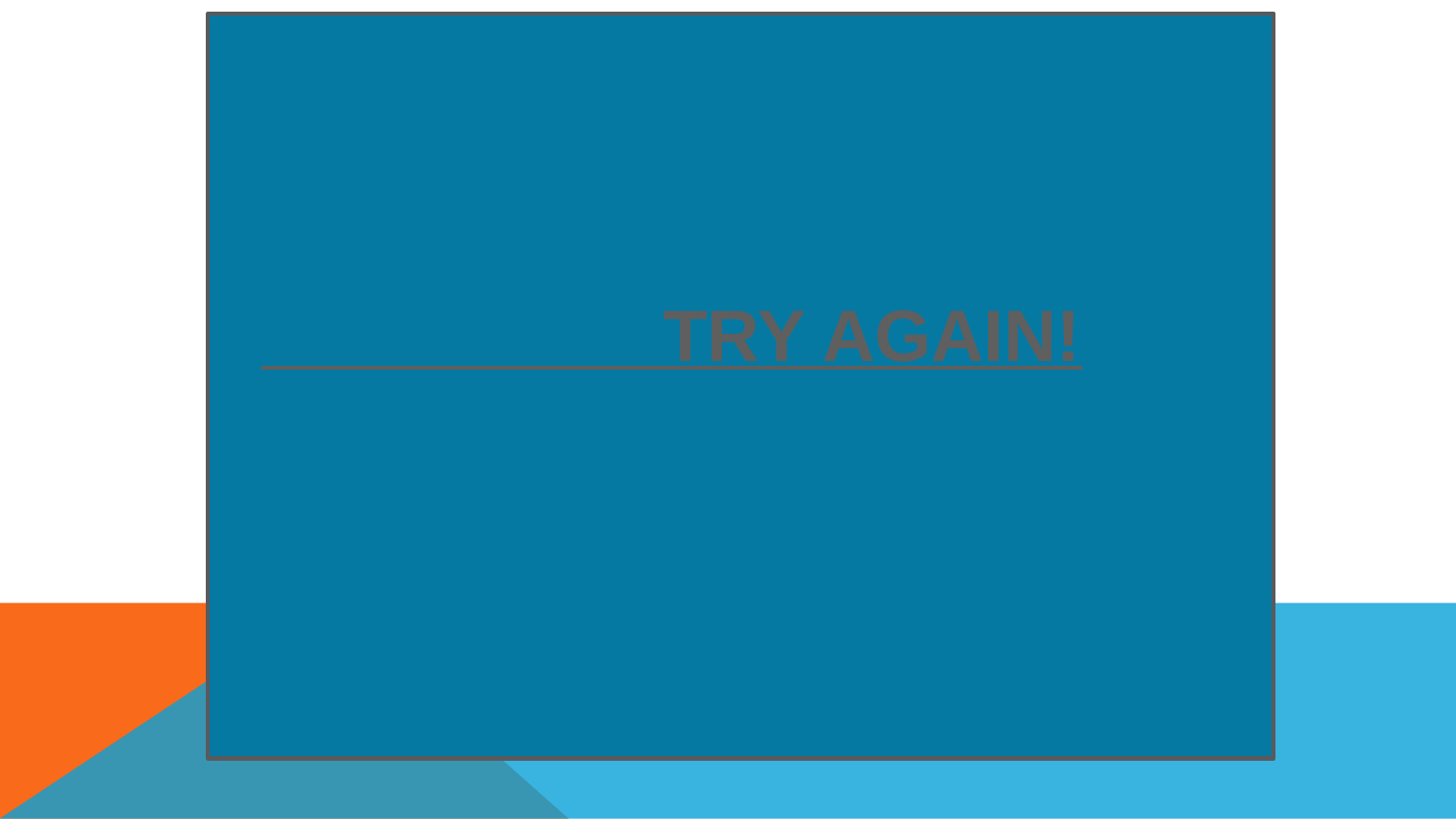

# Go back to the question

                    TRY AGAIN!